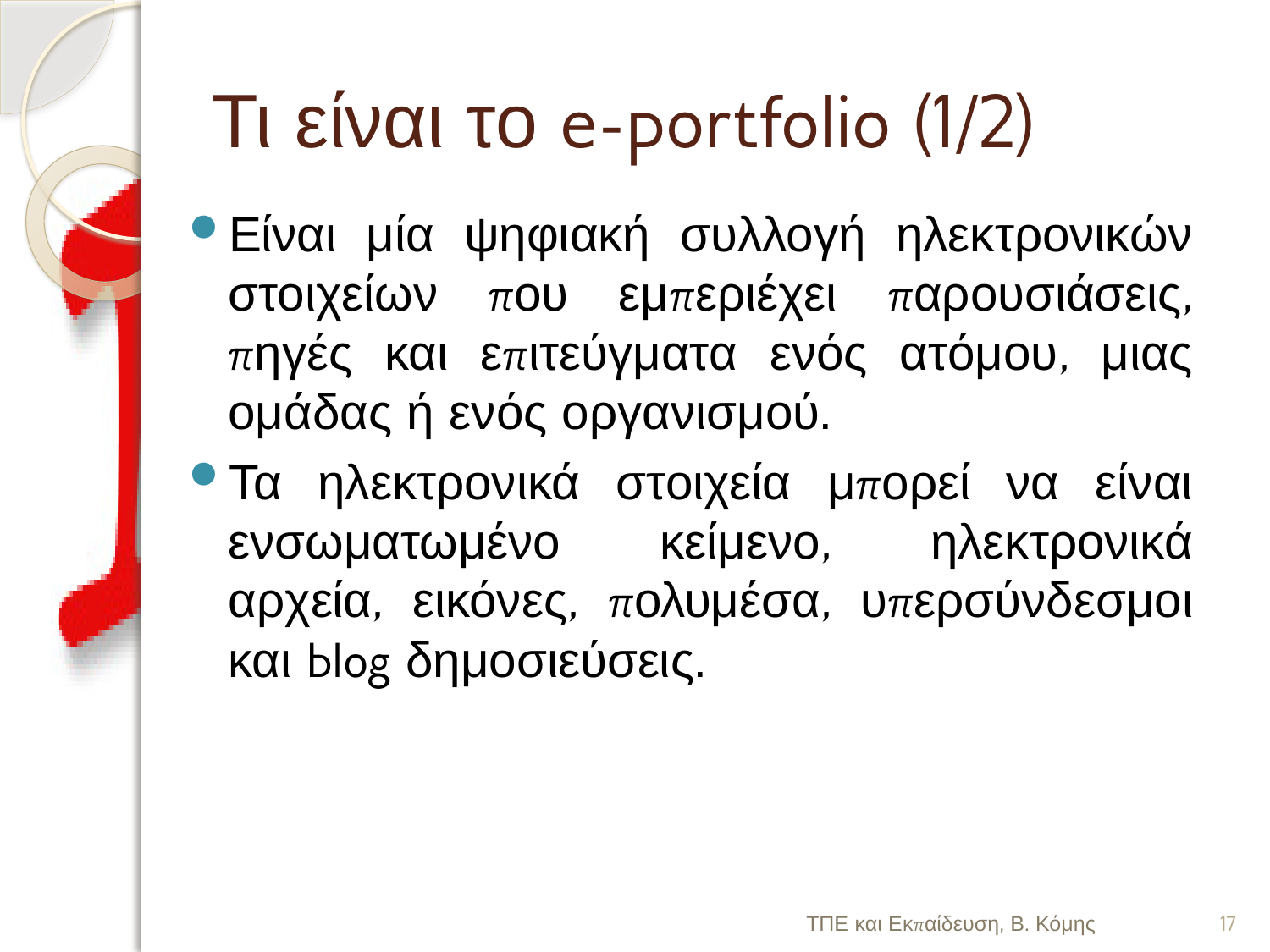

# Τι είναι το e-portfolio (1/2)
Είναι μία ψηφιακή συλλογή ηλεκτρονικών στοιχείων που εμπεριέχει παρουσιάσεις, πηγές και επιτεύγματα ενός ατόμου, μιας ομάδας ή ενός οργανισμού.
Τα ηλεκτρονικά στοιχεία μπορεί να είναι ενσωματωμένο κείμενο, ηλεκτρονικά αρχεία, εικόνες, πολυμέσα, υπερσύνδεσμοι και blog δημοσιεύσεις.

ΤΠΕ και Εκπαίδευση, Β. Κόμης
17